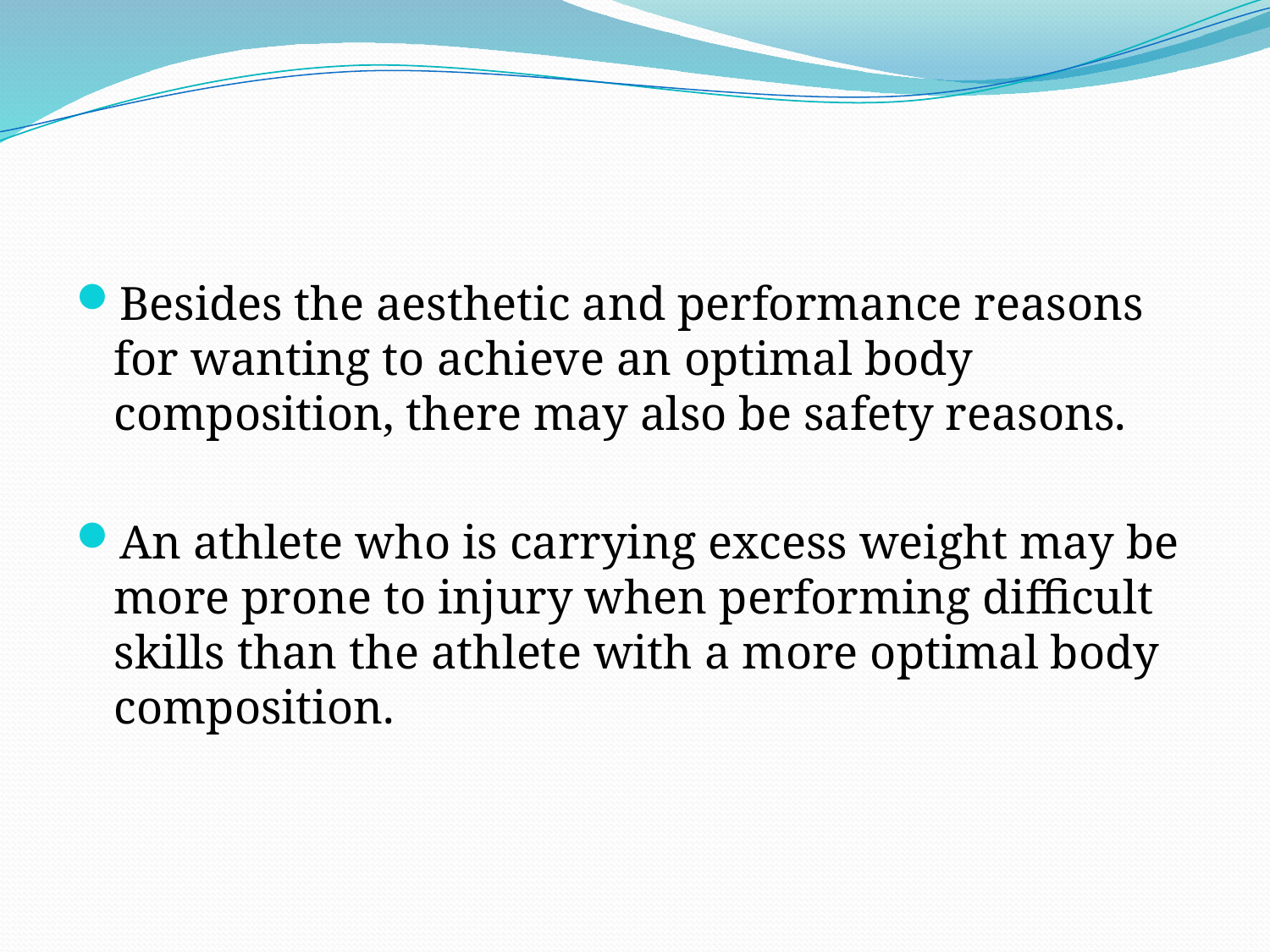

#
Besides the aesthetic and performance reasons for wanting to achieve an optimal body composition, there may also be safety reasons.

An athlete who is carrying excess weight may be more prone to injury when performing difficult skills than the athlete with a more optimal body composition.